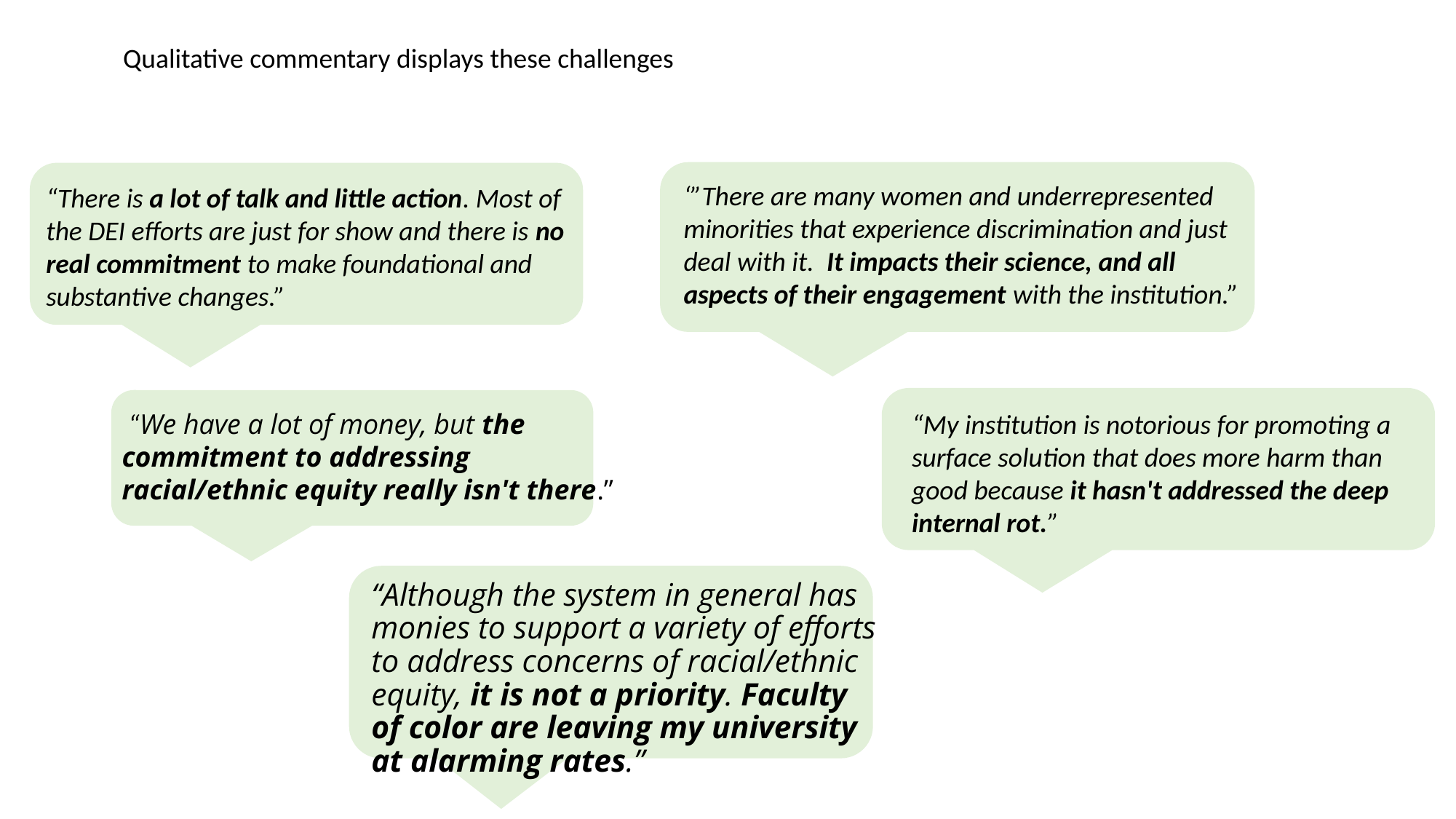

# Qualitative commentary displays these challenges

‘”There are many women and underrepresented minorities that experience discrimination and just deal with it.  It impacts their science, and all aspects of their engagement with the institution.”

“There is a lot of talk and little action. Most of the DEI efforts are just for show and there is no real commitment to make foundational and substantive changes.”

“My institution is notorious for promoting a surface solution that does more harm than good because it hasn't addressed the deep internal rot.”

 “We have a lot of money, but the commitment to addressing racial/ethnic equity really isn't there.”

“Although the system in general has monies to support a variety of efforts to address concerns of racial/ethnic equity, it is not a priority. Faculty of color are leaving my university at alarming rates.”